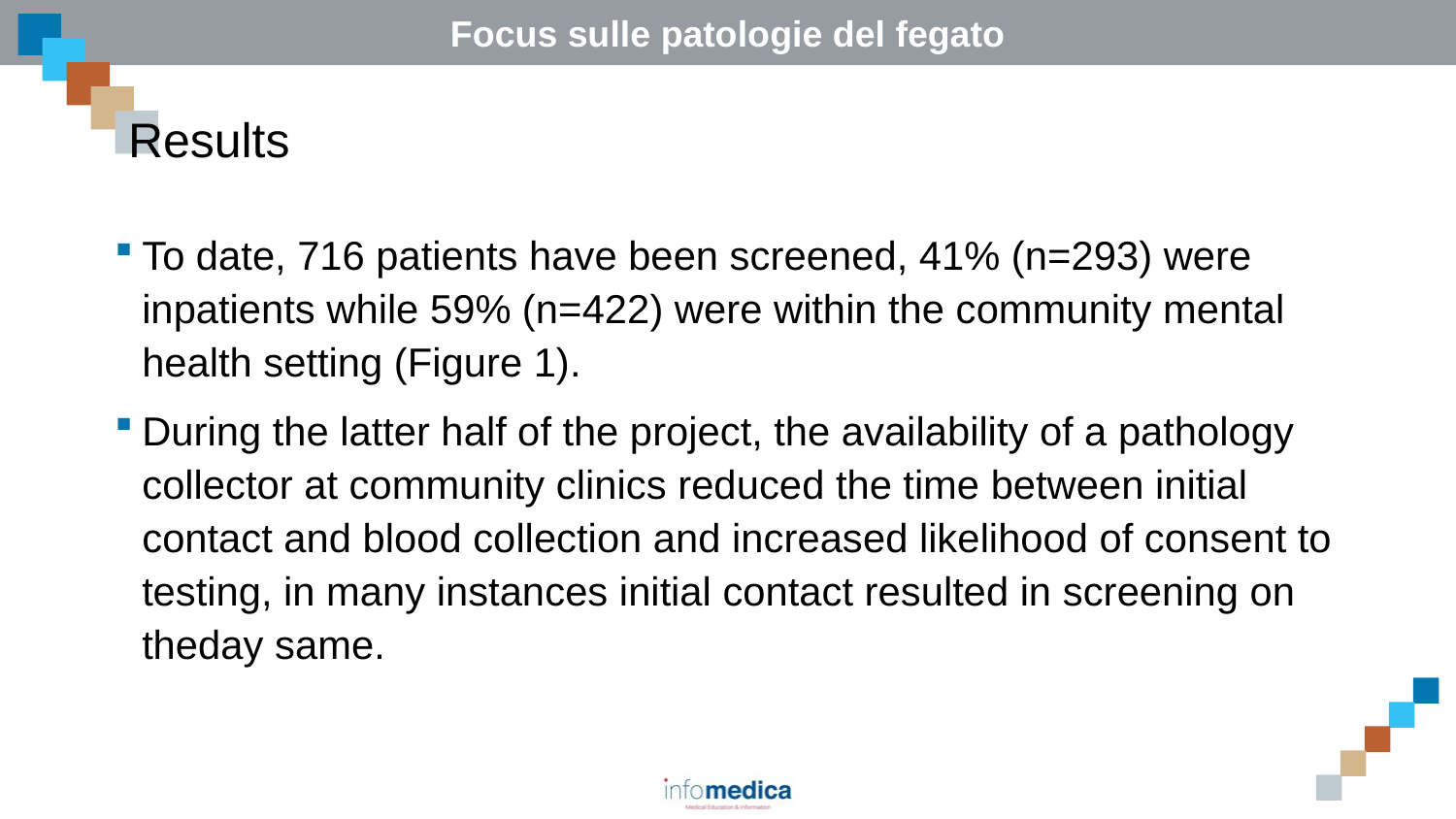

# Results
To date, 716 patients have been screened, 41% (n=293) were inpatients while 59% (n=422) were within the community mental health setting (Figure 1).
During the latter half of the project, the availability of a pathology collector at community clinics reduced the time between initial contact and blood collection and increased likelihood of consent to testing, in many instances initial contact resulted in screening on theday same.